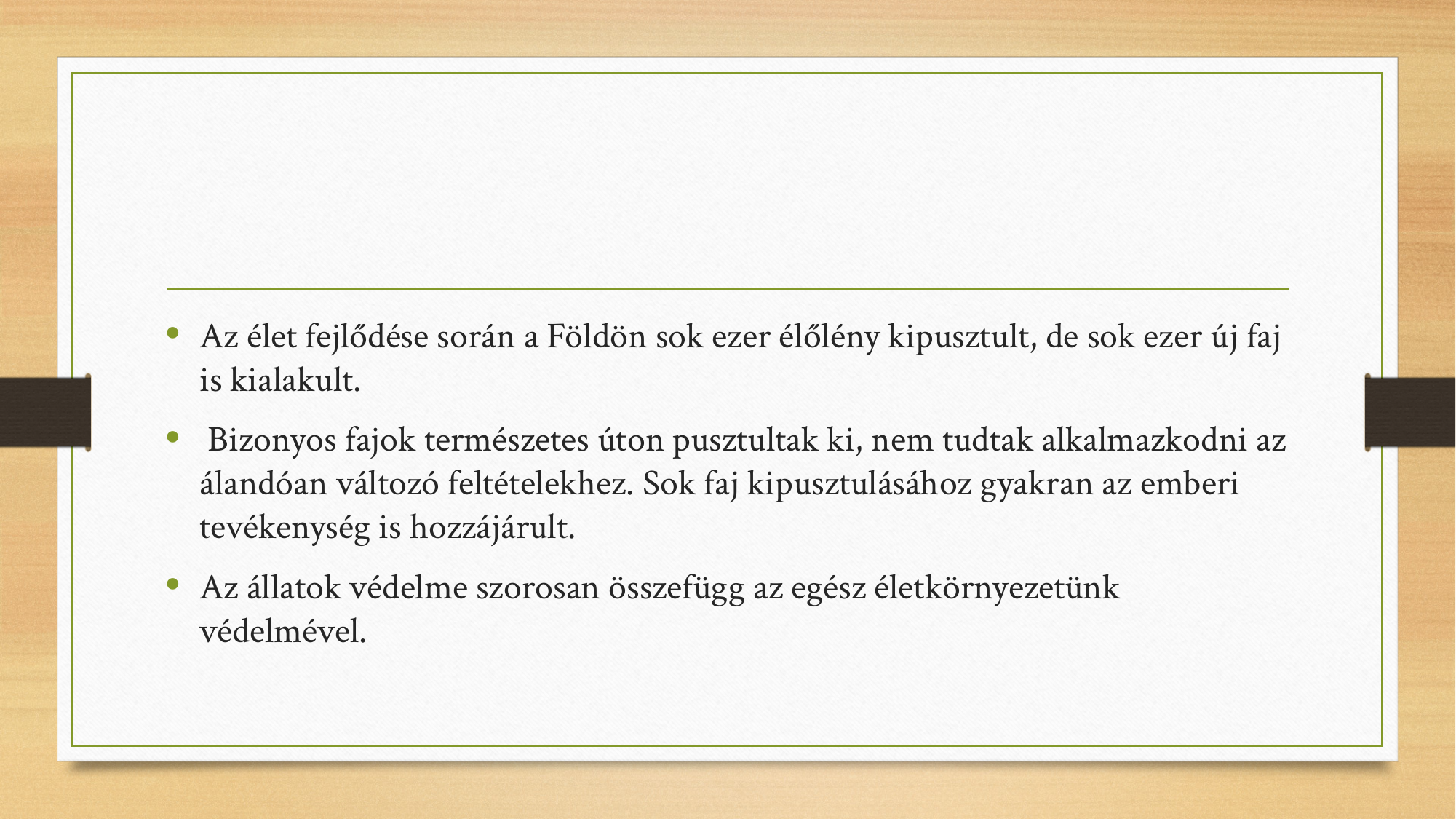

#
Az élet fejlődése során a Földön sok ezer élőlény kipusztult, de sok ezer új faj is kialakult.
 Bizonyos fajok természetes úton pusztultak ki, nem tudtak alkalmazkodni az álandóan változó feltételekhez. Sok faj kipusztulásához gyakran az emberi tevékenység is hozzájárult.
Az állatok védelme szorosan összefügg az egész életkörnyezetünk védelmével.